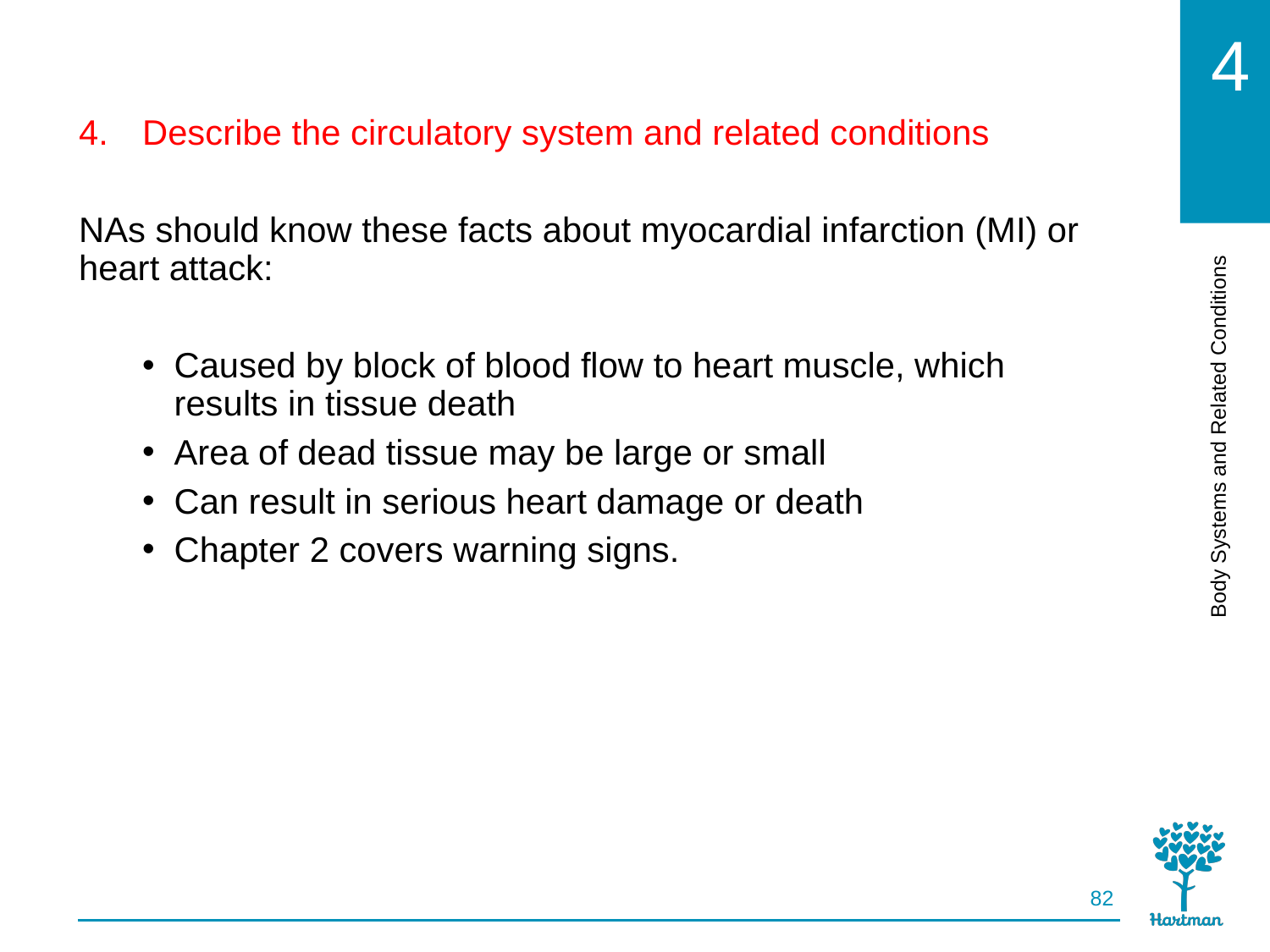

# LO4, content 11
Describe the circulatory system and related conditions

NAs should know these facts about myocardial infarction (MI) or heart attack:

Caused by block of blood flow to heart muscle, which results in tissue death
Area of dead tissue may be large or small
Can result in serious heart damage or death
Chapter 2 covers warning signs.

82